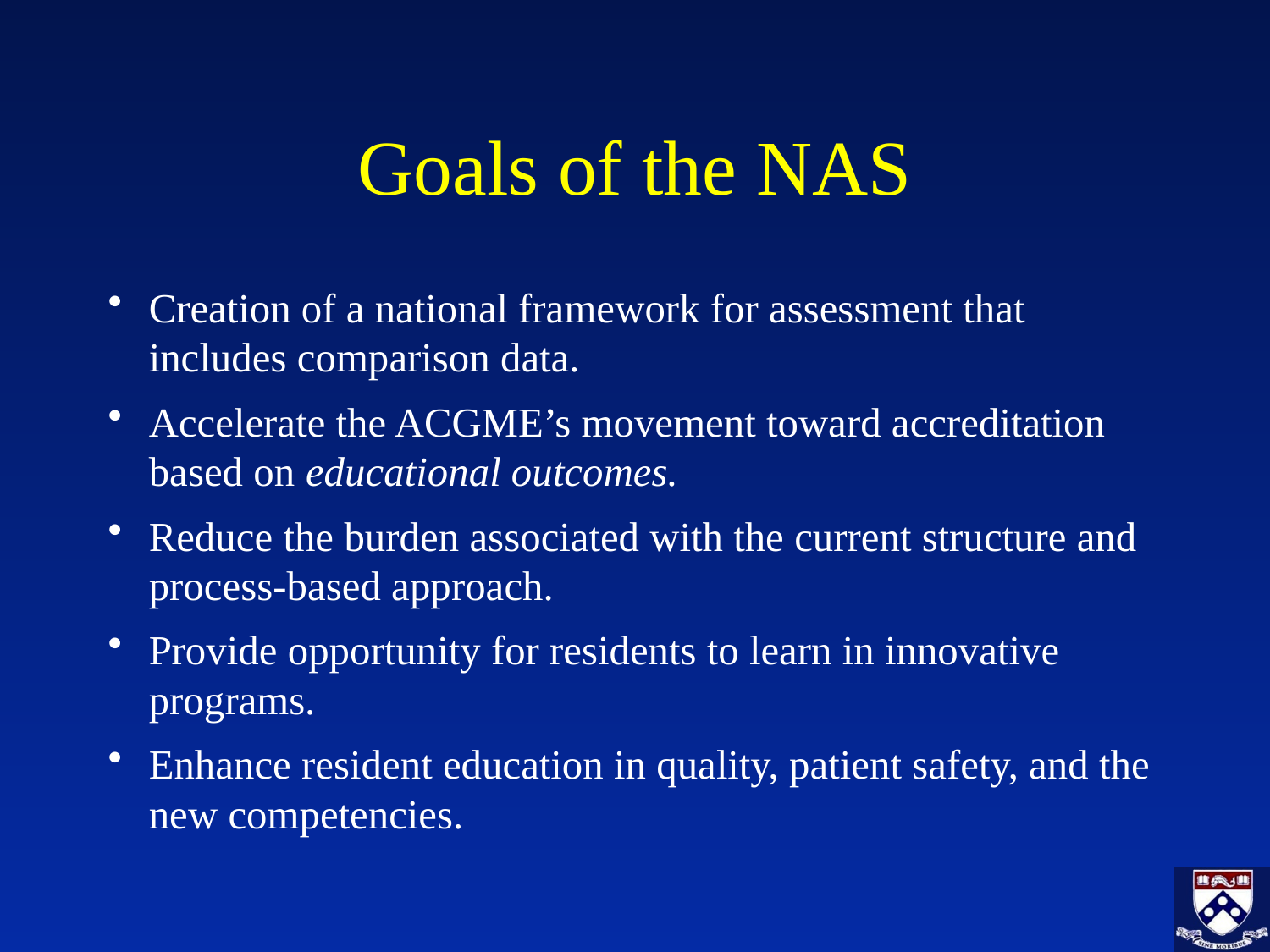

# Goals of the NAS
Creation of a national framework for assessment that includes comparison data.
Accelerate the ACGME’s movement toward accreditation based on educational outcomes.
Reduce the burden associated with the current structure and process-based approach.
Provide opportunity for residents to learn in innovative programs.
Enhance resident education in quality, patient safety, and the new competencies.